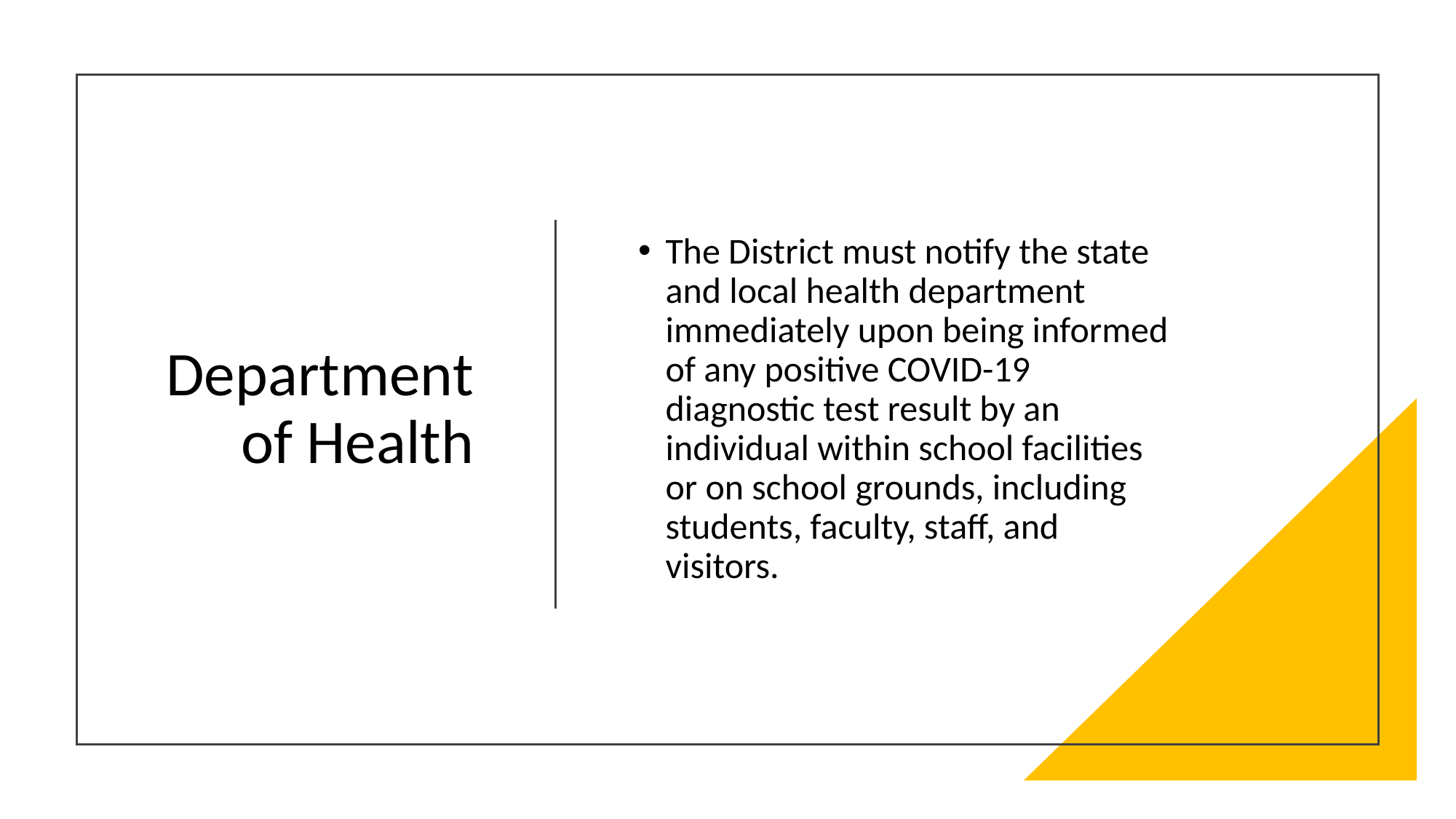

# Department of Health
The District must notify the state and local health department immediately upon being informed of any positive COVID-19 diagnostic test result by an individual within school facilities or on school grounds, including students, faculty, staff, and visitors.